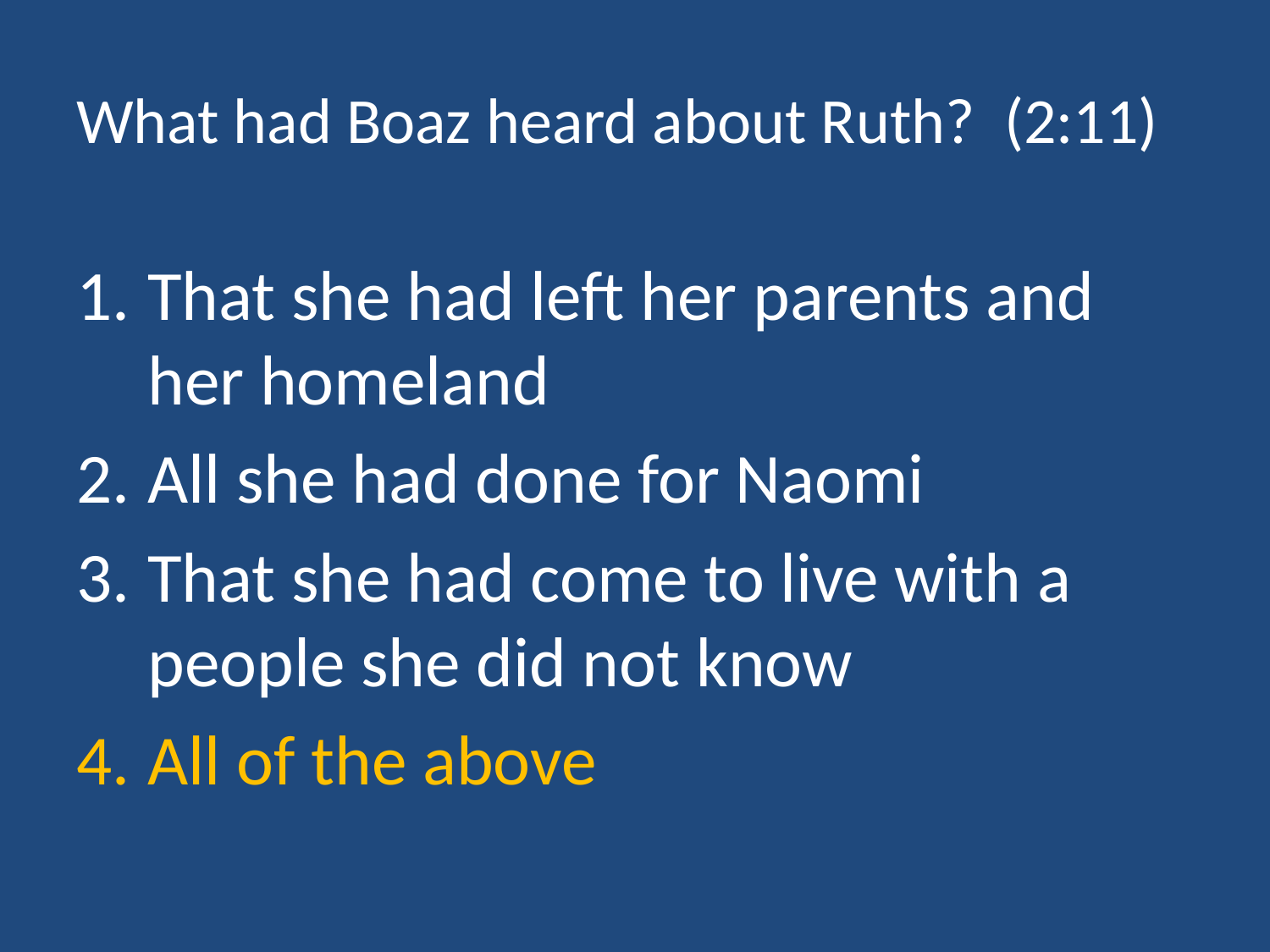

# What had Boaz heard about Ruth?  (2:11)
That she had left her parents and her homeland
All she had done for Naomi
That she had come to live with a people she did not know
All of the above